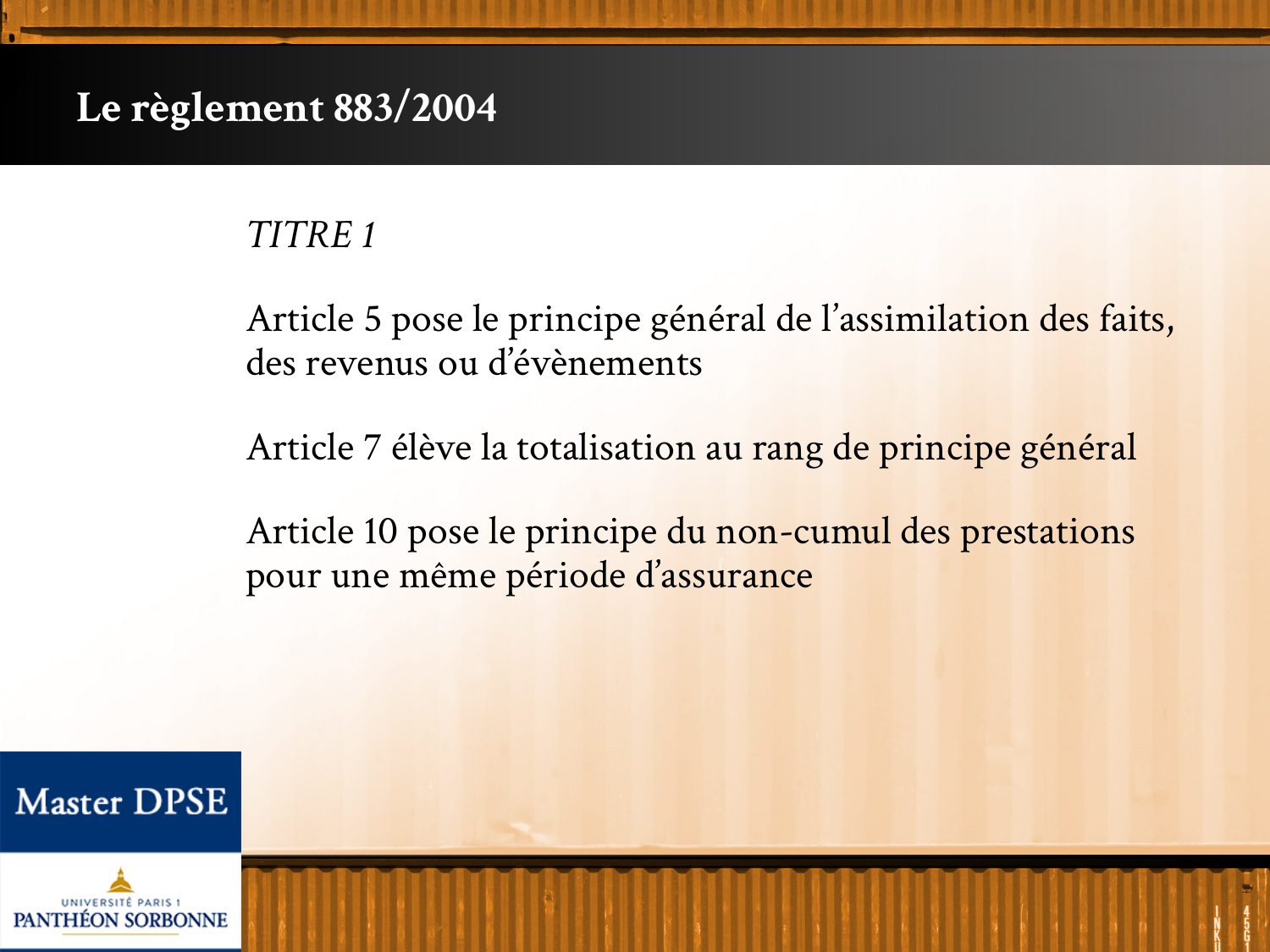

# Le règlement 883/2004
TITRE 1
Article 5 pose le principe général de l’assimilation des faits, des revenus ou d’évènements
Article 7 élève la totalisation au rang de principe général
Article 10 pose le principe du non-cumul des prestations pour une même période d’assurance